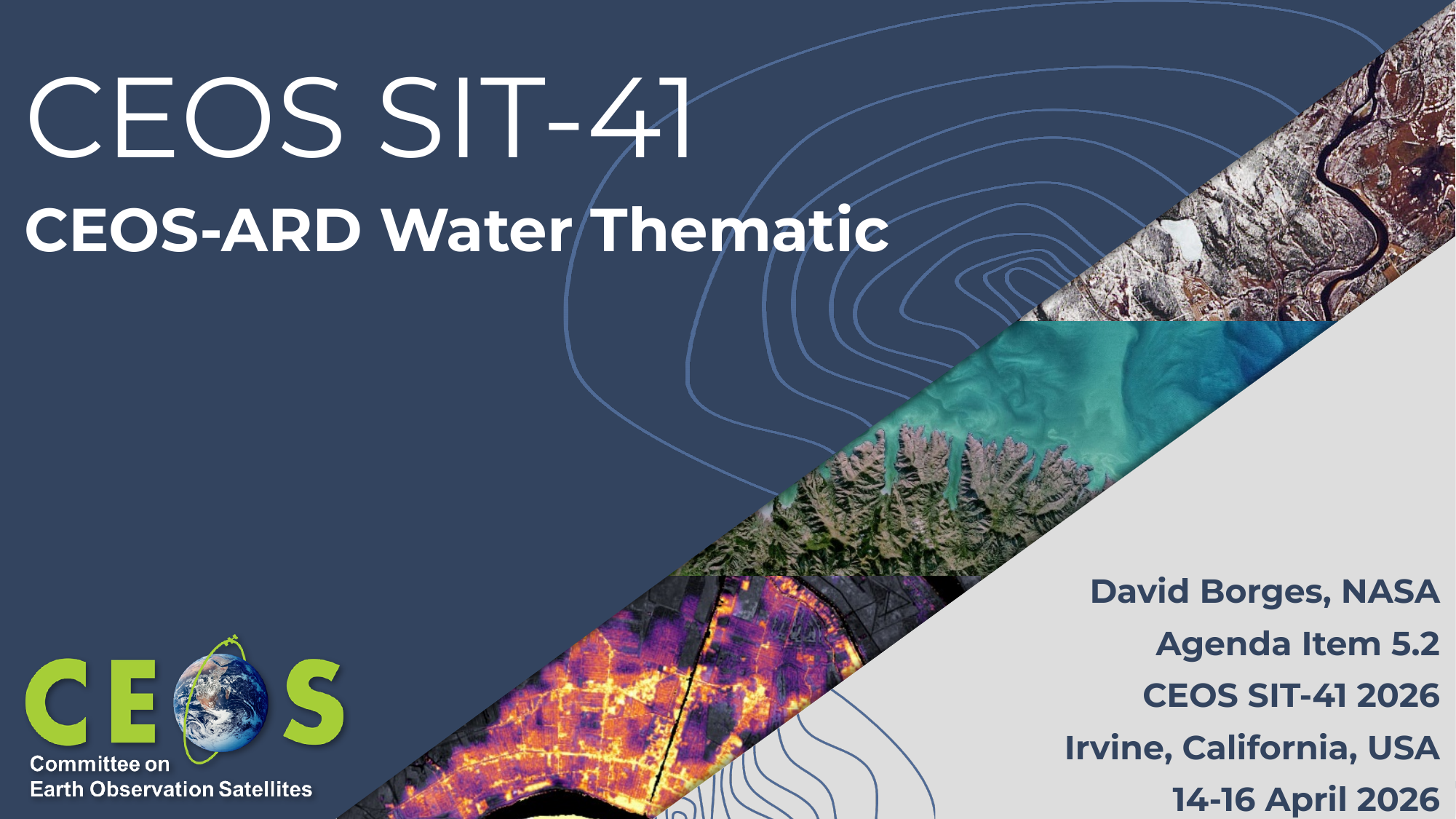

CEOS SIT-41
CEOS-ARD Water Thematic

David Borges, NASA
Agenda Item 5.2
CEOS SIT-41 2026
Irvine, California, USA
14-16 April 2026